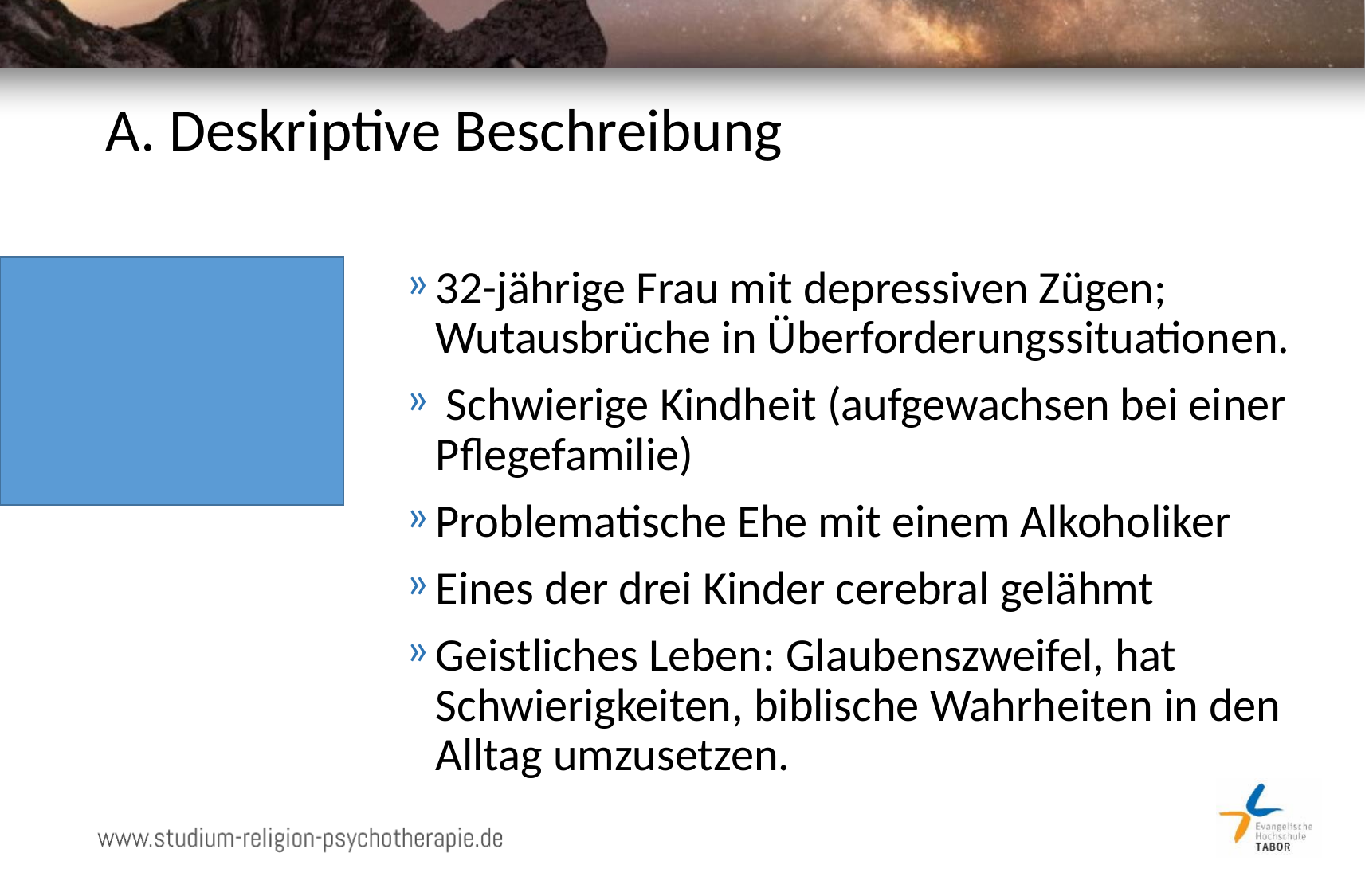

# A. Deskriptive Beschreibung
32-jährige Frau mit depressiven Zügen; Wutausbrüche in Überforderungssituationen.
 Schwierige Kindheit (aufgewachsen bei einer Pflegefamilie)
Problematische Ehe mit einem Alkoholiker
Eines der drei Kinder cerebral gelähmt
Geistliches Leben: Glaubenszweifel, hat Schwierigkeiten, biblische Wahrheiten in den Alltag umzusetzen.